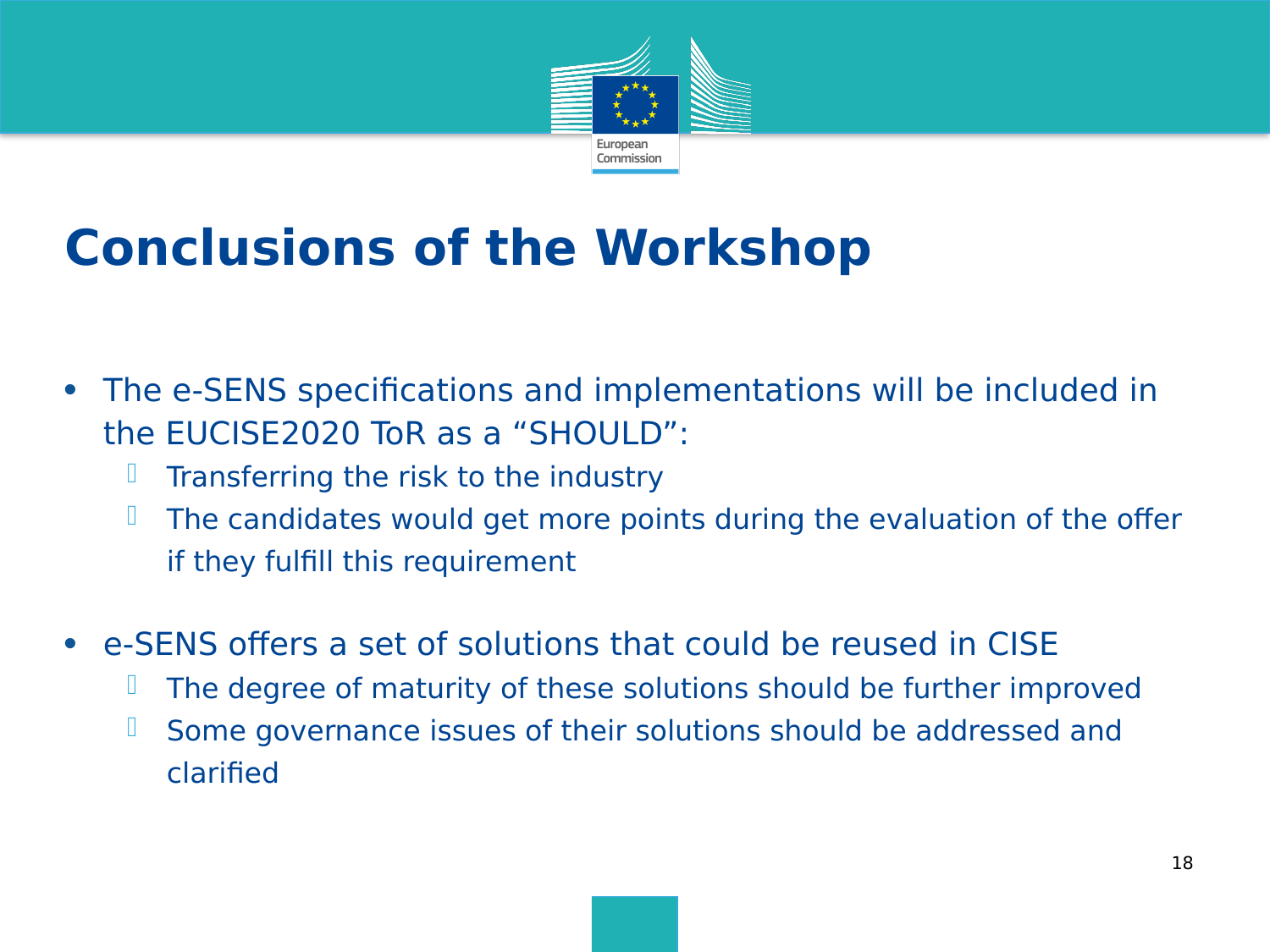

# Conclusions of the Workshop
The e-SENS specifications and implementations will be included in the EUCISE2020 ToR as a “SHOULD”:
Transferring the risk to the industry
The candidates would get more points during the evaluation of the offer if they fulfill this requirement

e-SENS offers a set of solutions that could be reused in CISE
The degree of maturity of these solutions should be further improved
Some governance issues of their solutions should be addressed and clarified

18